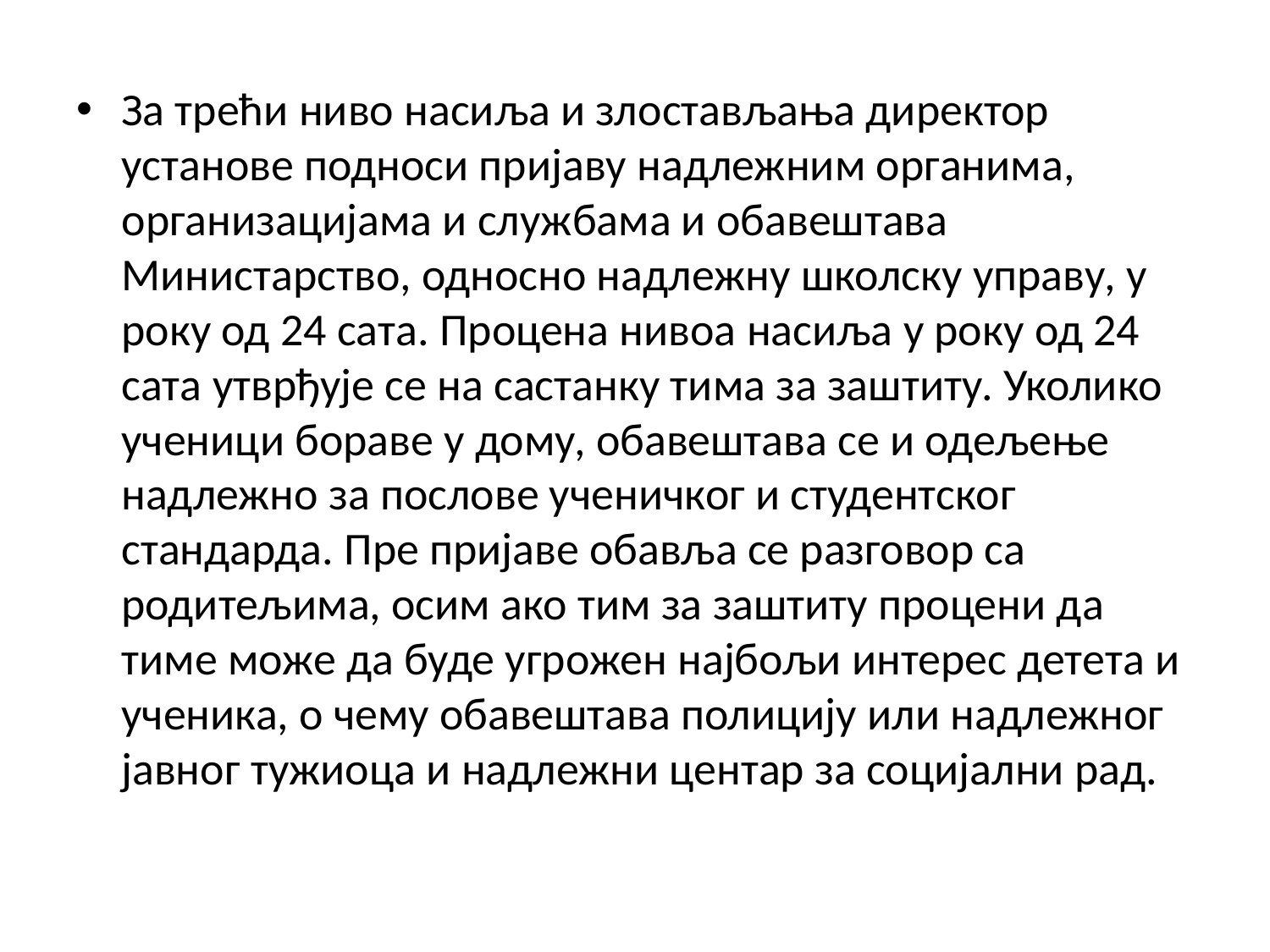

За трећи ниво насиља и злостављања директор установе подноси пријаву надлежним органима, организацијама и службама и обавештава Министарство, односно надлежну школску управу, у року од 24 сата. Процена нивоа насиља у року од 24 сата утврђује се на састанку тима за заштиту. Уколико ученици бораве у дому, обавештава се и одељење надлежно за послове ученичког и студентског стандарда. Пре пријаве обавља се разговор са родитељима, осим ако тим за заштиту процени да тиме може да буде угрожен најбољи интерес детета и ученика, о чему обавештава полицију или надлежног јавног тужиоца и надлежни центар за социјални рад.